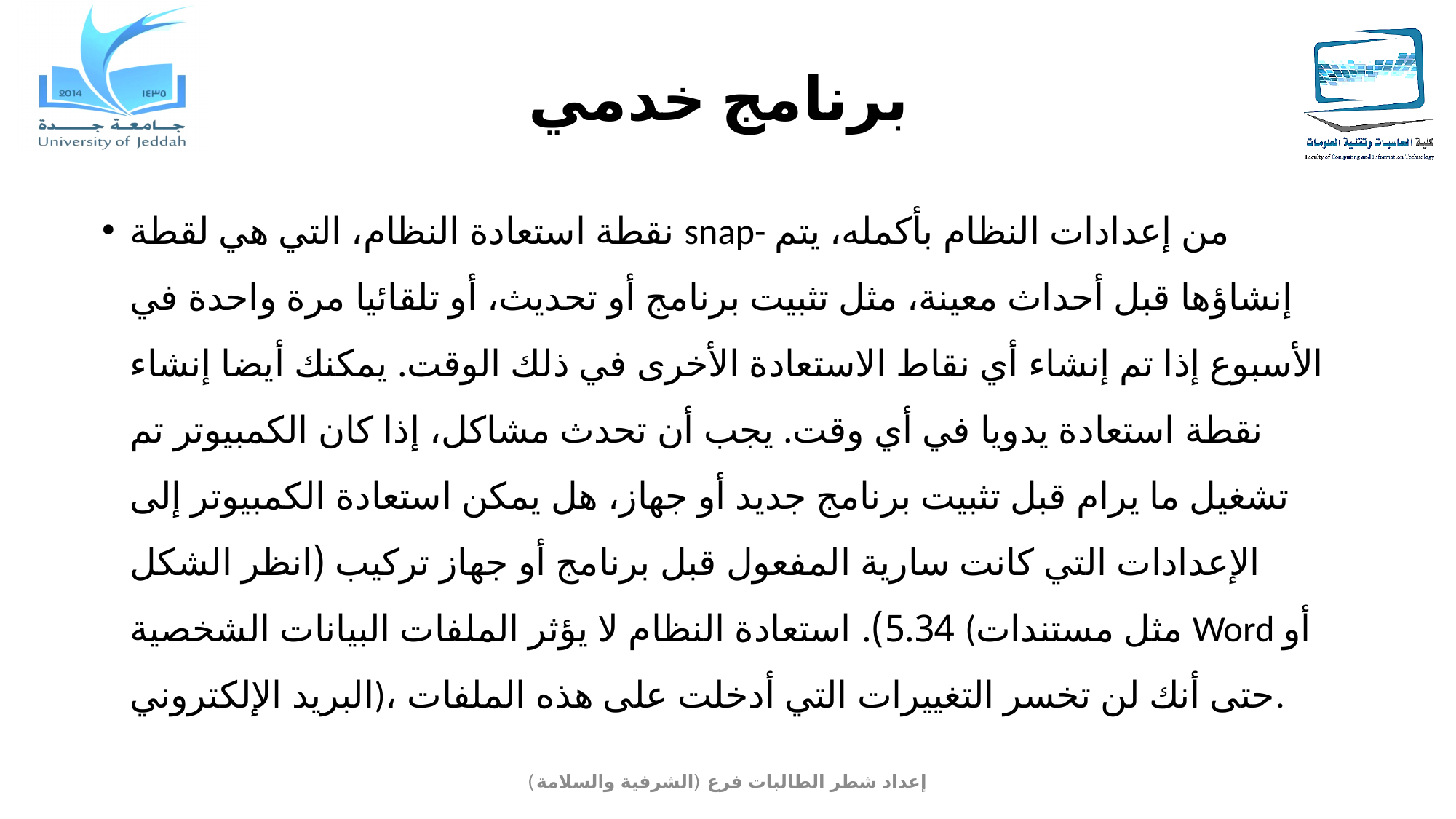

# برنامج خدمي
نقطة استعادة النظام، التي هي لقطة snap- من إعدادات النظام بأكمله، يتم إنشاؤها قبل أحداث معينة، مثل تثبيت برنامج أو تحديث، أو تلقائيا مرة واحدة في الأسبوع إذا تم إنشاء أي نقاط الاستعادة الأخرى في ذلك الوقت. يمكنك أيضا إنشاء نقطة استعادة يدويا في أي وقت. يجب أن تحدث مشاكل، إذا كان الكمبيوتر تم تشغيل ما يرام قبل تثبيت برنامج جديد أو جهاز، هل يمكن استعادة الكمبيوتر إلى الإعدادات التي كانت سارية المفعول قبل برنامج أو جهاز تركيب (انظر الشكل 5.34). استعادة النظام لا يؤثر الملفات البيانات الشخصية (مثل مستندات Word أو البريد الإلكتروني)، حتى أنك لن تخسر التغييرات التي أدخلت على هذه الملفات.
إعداد شطر الطالبات فرع (الشرفية والسلامة)